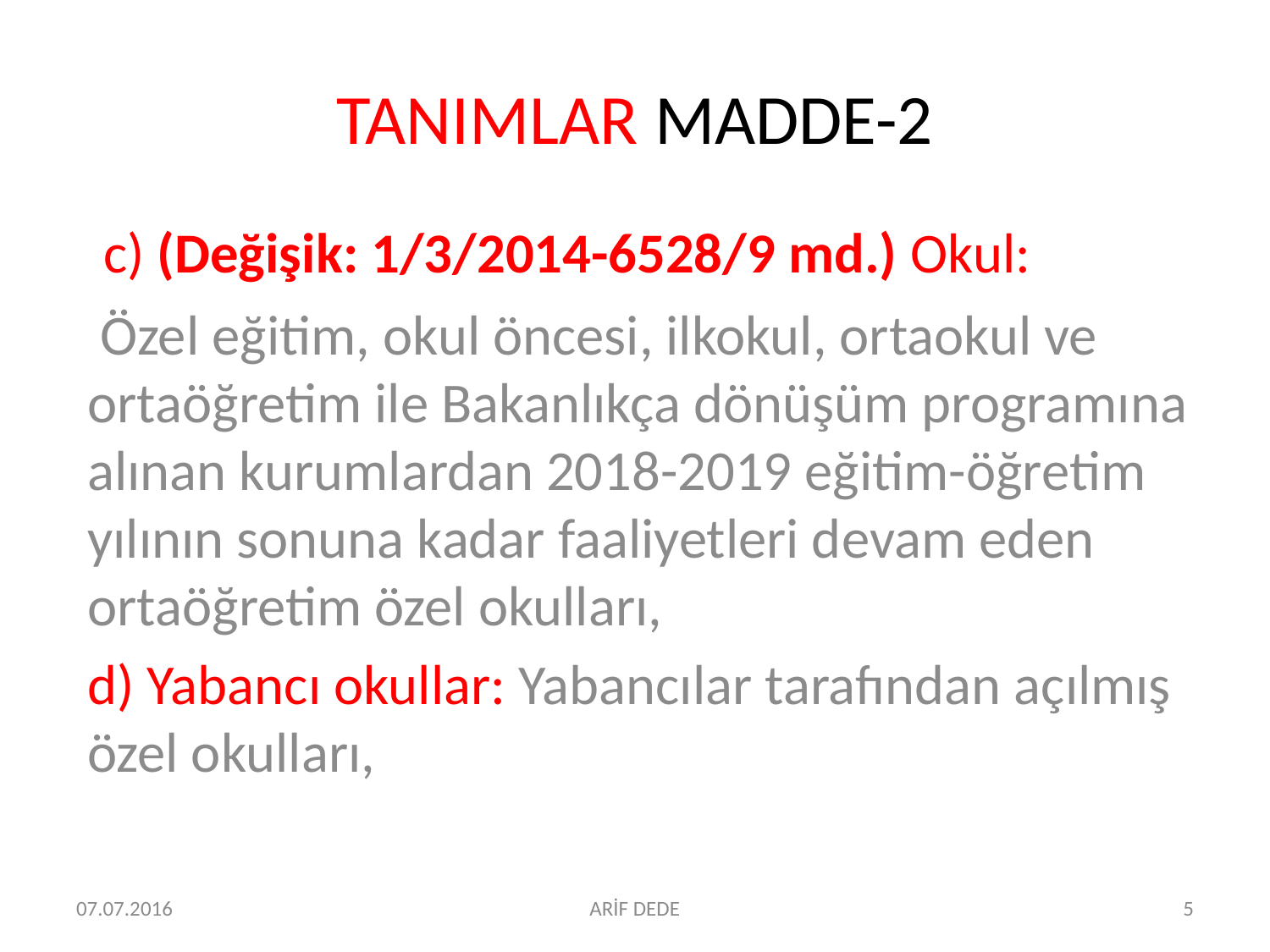

# TANIMLAR MADDE-2
 c) (Değişik: 1/3/2014-6528/9 md.) Okul:
 Özel eğitim, okul öncesi, ilkokul, ortaokul ve ortaöğretim ile Bakanlıkça dönüşüm programına alınan kurumlardan 2018-2019 eğitim-öğretim yılının sonuna kadar faaliyetleri devam eden ortaöğretim özel okulları,
d) Yabancı okullar: Yabancılar tarafından açılmış özel okulları,

07.07.2016
ARİF DEDE
5